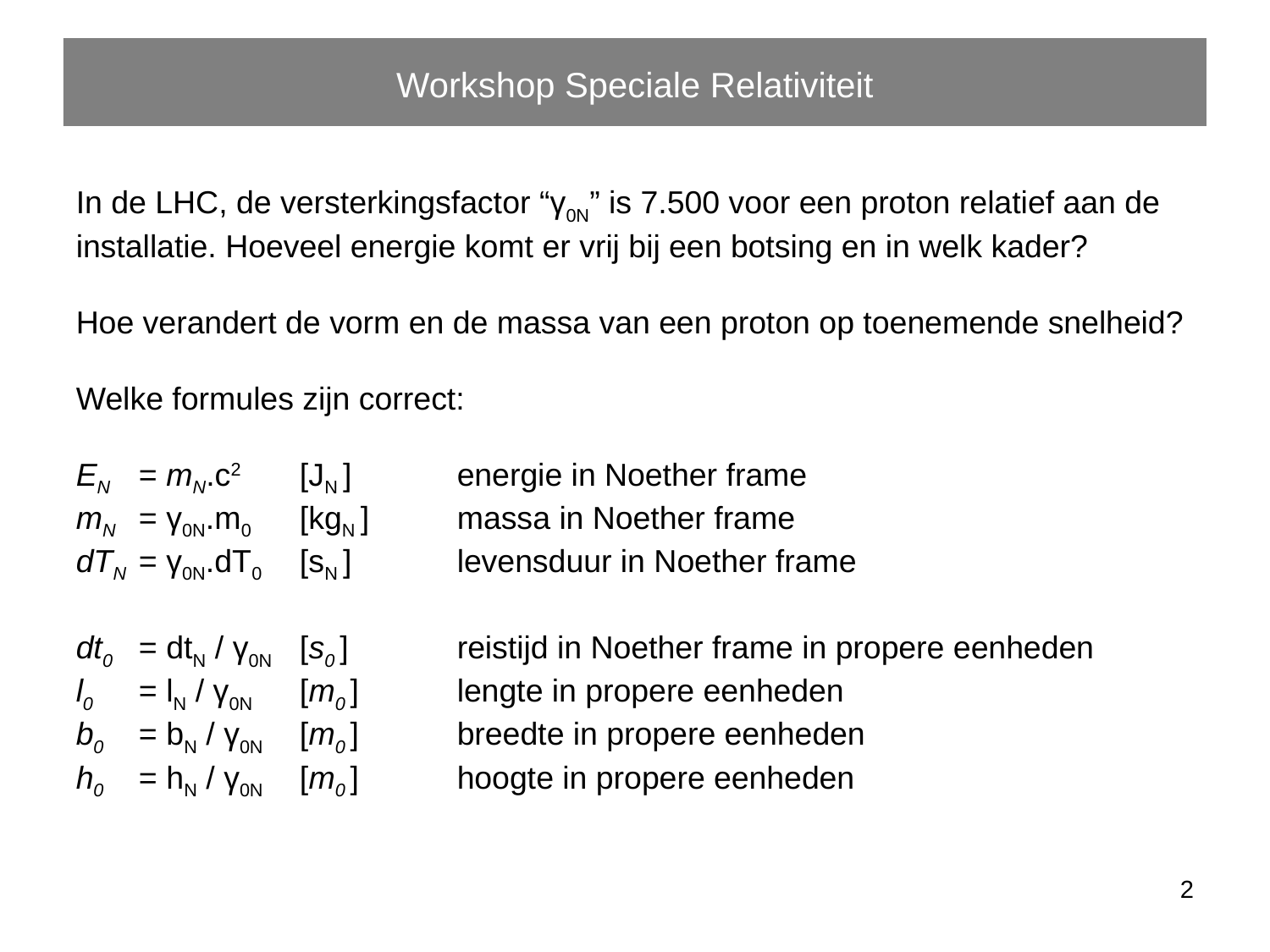

Workshop Speciale Relativiteit
In de LHC, de versterkingsfactor “γ0N” is 7.500 voor een proton relatief aan de installatie. Hoeveel energie komt er vrij bij een botsing en in welk kader?

Hoe verandert de vorm en de massa van een proton op toenemende snelheid?

Welke formules zijn correct:

EN	= mN.c2	[JN ]	energie in Noether frame
mN	= γ0N.m0	[kgN ]	massa in Noether frame
dTN 	= γ0N.dT0	[sN ]	levensduur in Noether frame

dt0	= dtN / γ0N	[s0 ]	reistijd in Noether frame in propere eenheden
l0 	= lN / γ0N	[m0 ]	lengte in propere eenheden
b0 	= bN / γ0N	[m0 ]	breedte in propere eenheden
h0 	= hN / γ0N	[m0 ]	hoogte in propere eenheden

2